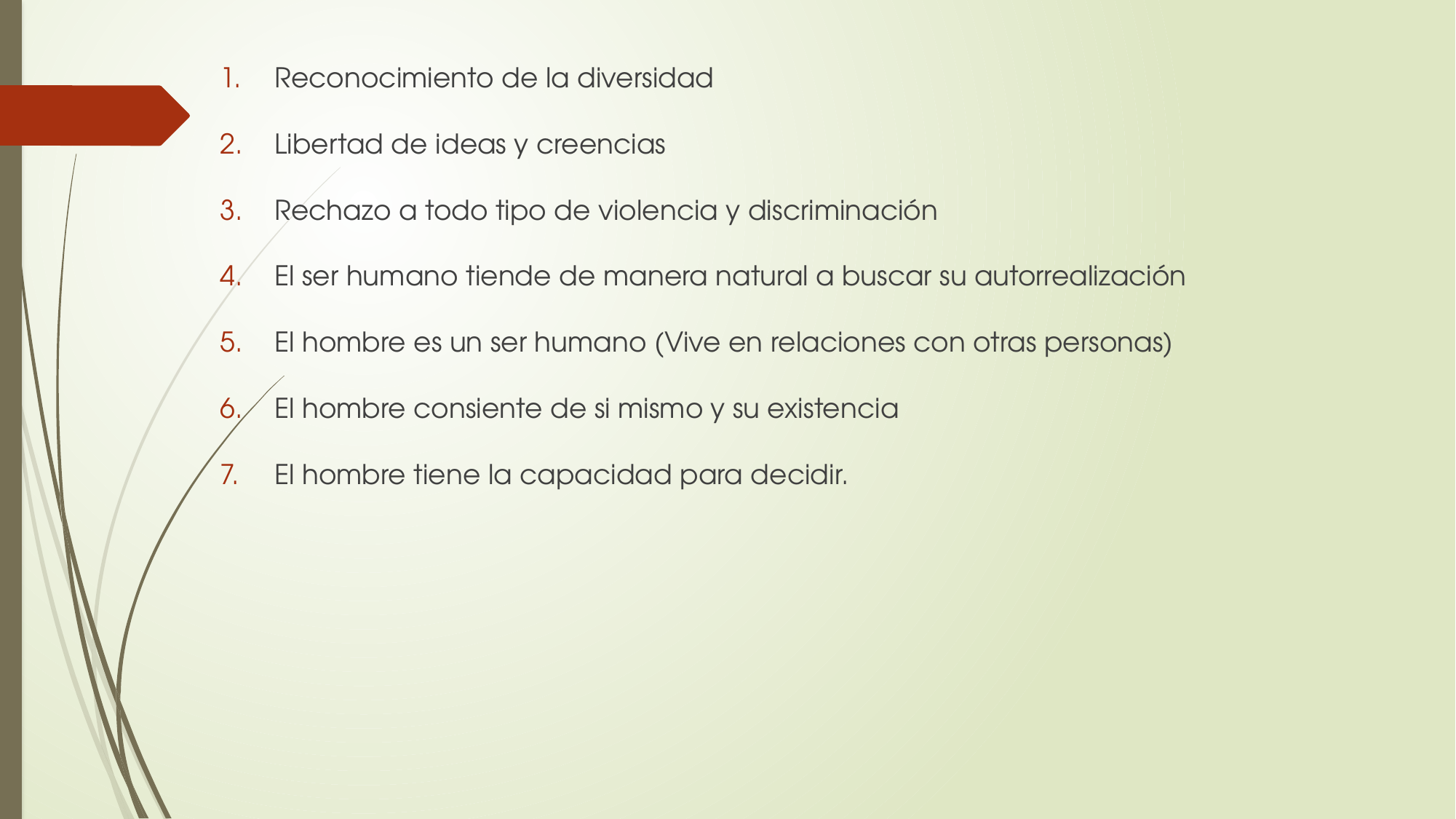

Reconocimiento de la diversidad
Libertad de ideas y creencias
Rechazo a todo tipo de violencia y discriminación
El ser humano tiende de manera natural a buscar su autorrealización
El hombre es un ser humano (Vive en relaciones con otras personas)
El hombre consiente de si mismo y su existencia
El hombre tiene la capacidad para decidir.